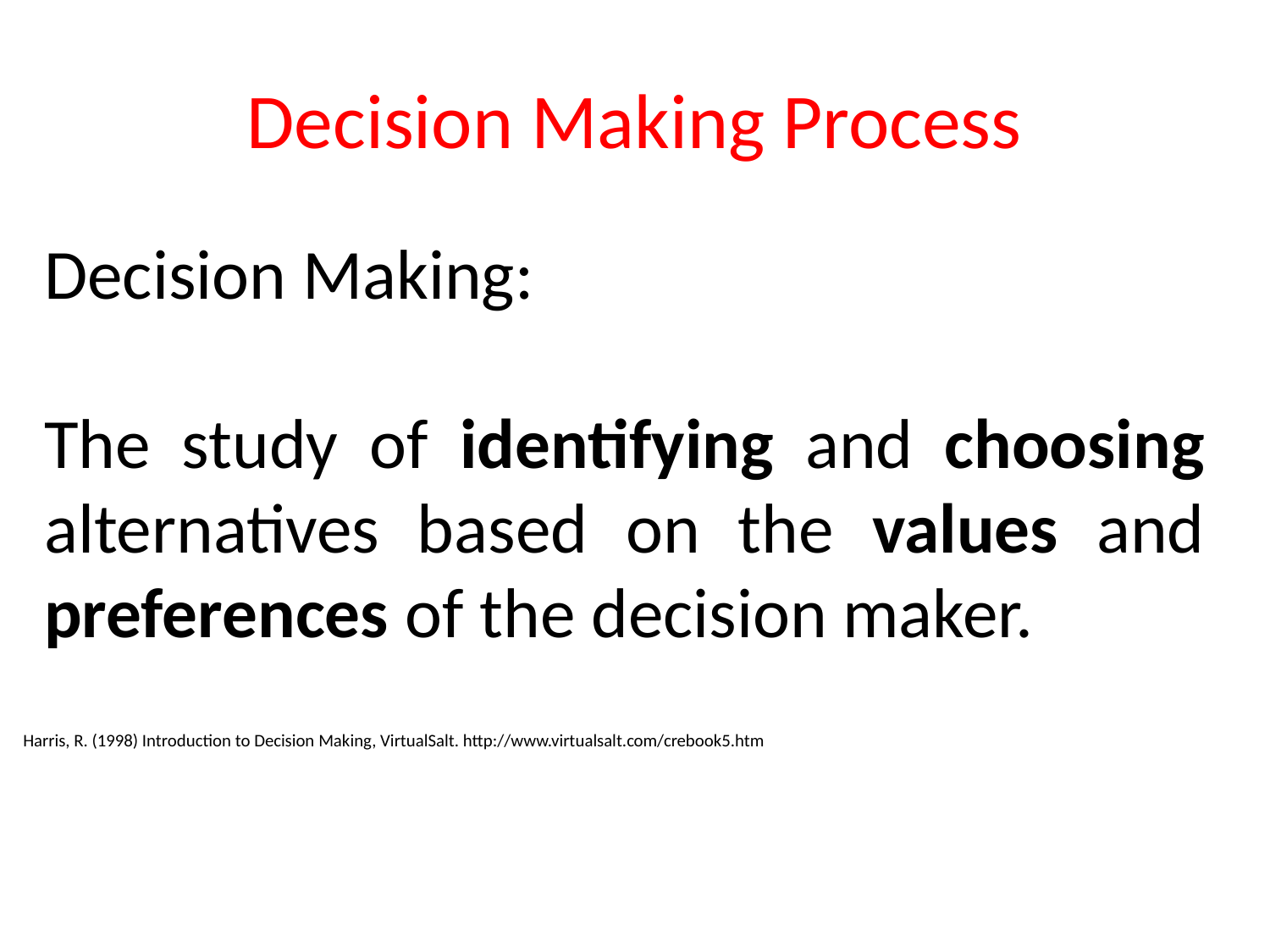

# Decision Making Process
Decision Making:

The study of identifying and choosing alternatives based on the values and preferences of the decision maker.

Harris, R. (1998) Introduction to Decision Making, VirtualSalt. http://www.virtualsalt.com/crebook5.htm